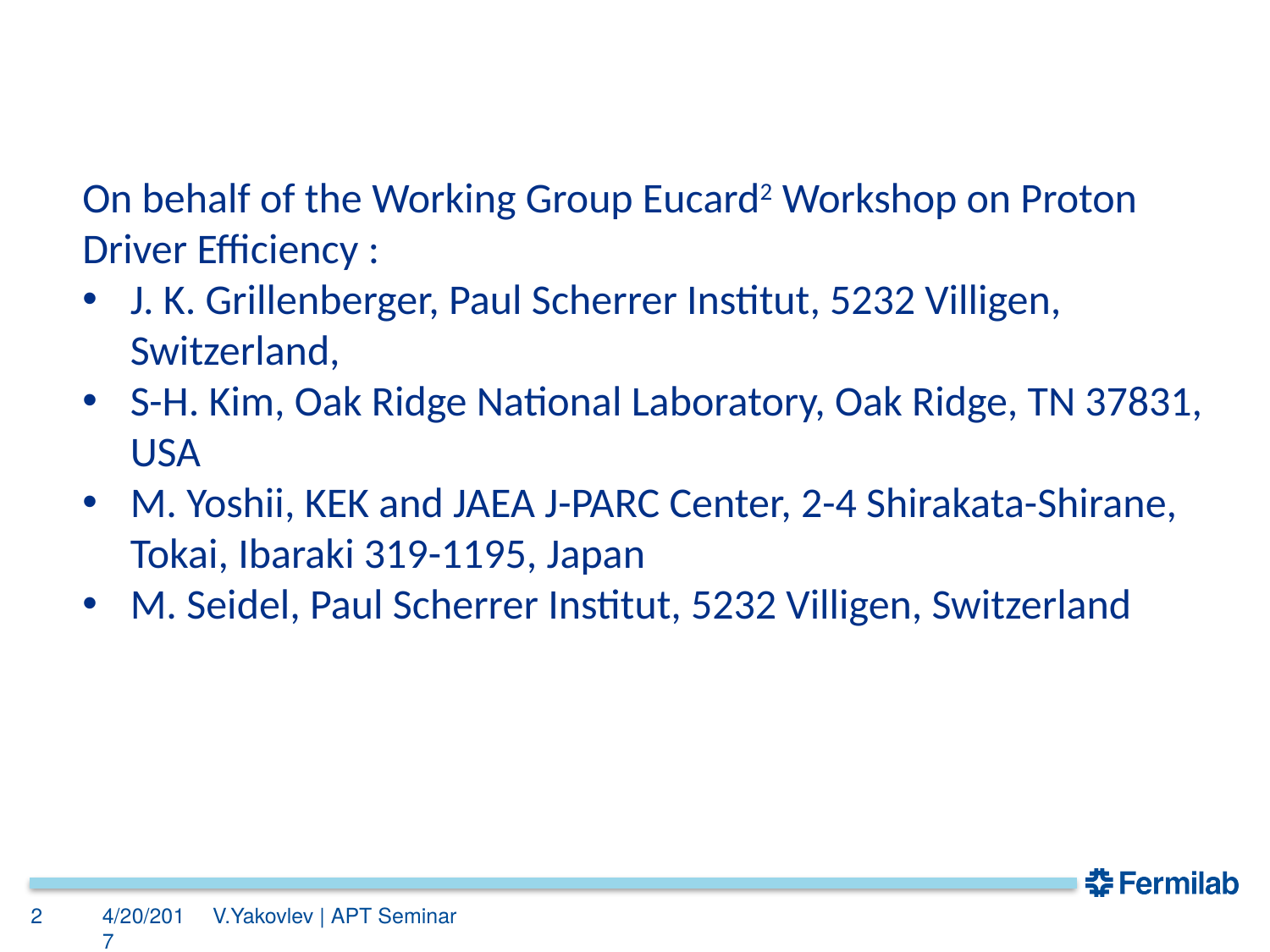

On behalf of the Working Group Eucard2 Workshop on Proton Driver Efficiency :
J. K. Grillenberger, Paul Scherrer Institut, 5232 Villigen, Switzerland,
S-H. Kim, Oak Ridge National Laboratory, Oak Ridge, TN 37831, USA
M. Yoshii, KEK and JAEA J-PARC Center, 2-4 Shirakata-Shirane, Tokai, Ibaraki 319-1195, Japan
M. Seidel, Paul Scherrer Institut, 5232 Villigen, Switzerland

2
4/20/2017
V.Yakovlev | APT Seminar